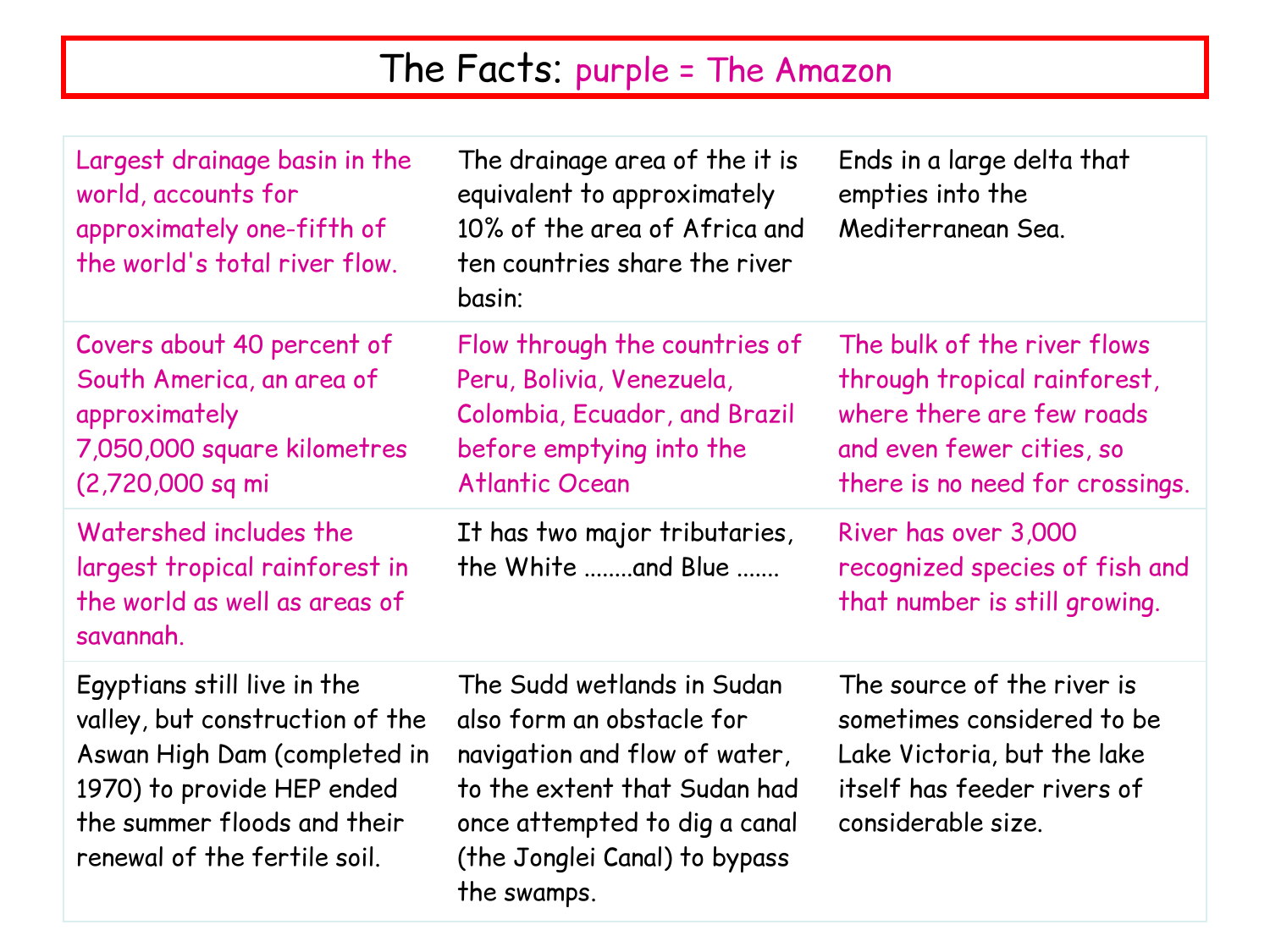

The Facts: purple = The Amazon
| Largest drainage basin in the world, accounts for approximately one-fifth of the world's total river flow. | The drainage area of the it is equivalent to approximately 10% of the area of Africa and ten countries share the river basin: | Ends in a large delta that empties into the Mediterranean Sea. |
| --- | --- | --- |
| Covers about 40 percent of South America, an area of approximately 7,050,000 square kilometres (2,720,000 sq mi | Flow through the countries of Peru, Bolivia, Venezuela, Colombia, Ecuador, and Brazil before emptying into the Atlantic Ocean | The bulk of the river flows through tropical rainforest, where there are few roads and even fewer cities, so there is no need for crossings. |
| Watershed includes the largest tropical rainforest in the world as well as areas of savannah. | It has two major tributaries, the White ........and Blue ....... | River has over 3,000 recognized species of fish and that number is still growing. |
| Egyptians still live in the valley, but construction of the Aswan High Dam (completed in 1970) to provide HEP ended the summer floods and their renewal of the fertile soil. | The Sudd wetlands in Sudan also form an obstacle for navigation and flow of water, to the extent that Sudan had once attempted to dig a canal (the Jonglei Canal) to bypass the swamps. | The source of the river is sometimes considered to be Lake Victoria, but the lake itself has feeder rivers of considerable size. |